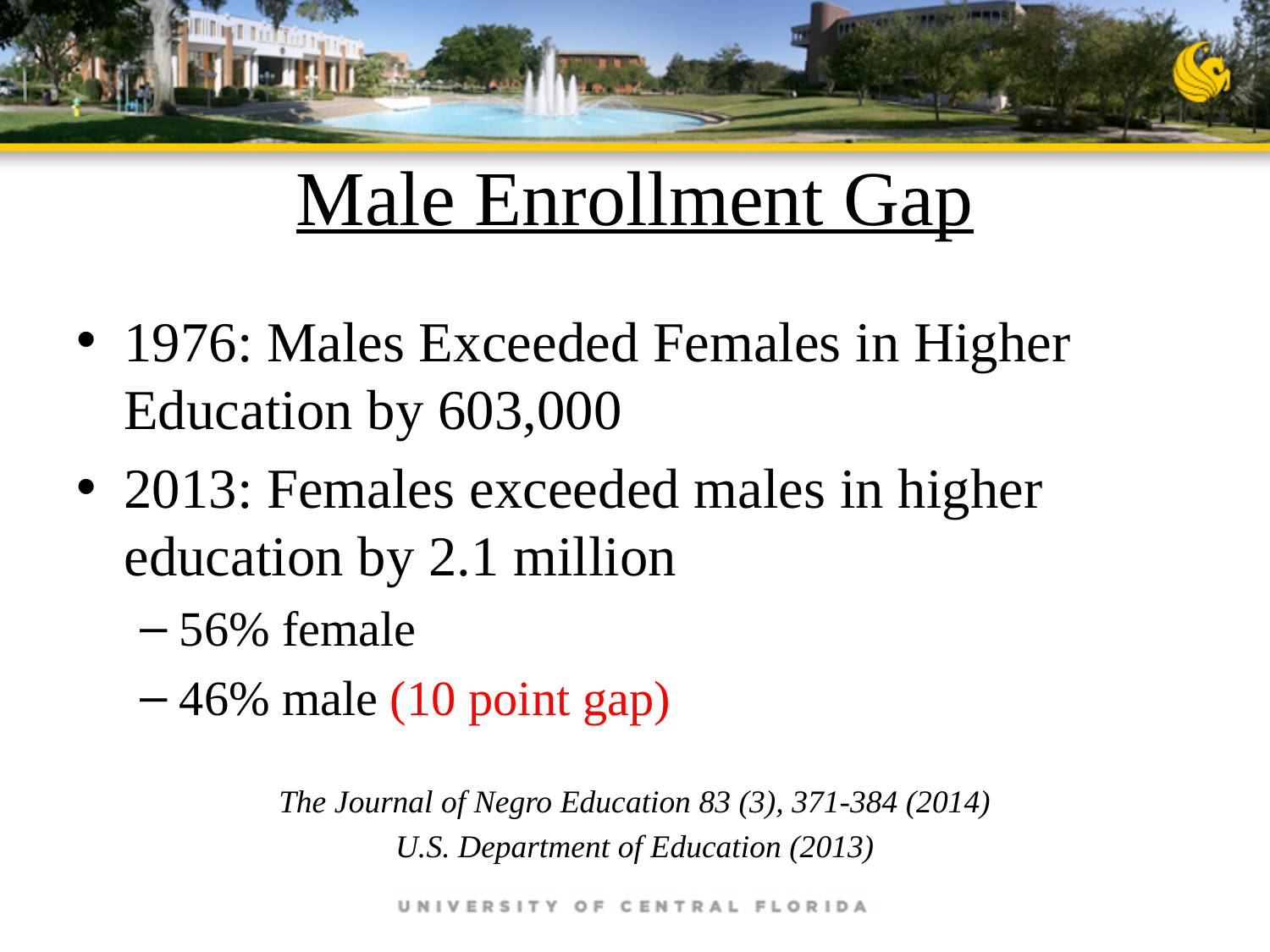

# Male Enrollment Gap
1976: Males Exceeded Females in Higher Education by 603,000
2013: Females exceeded males in higher education by 2.1 million
56% female
46% male (10 point gap)

The Journal of Negro Education 83 (3), 371-384 (2014)
U.S. Department of Education (2013)